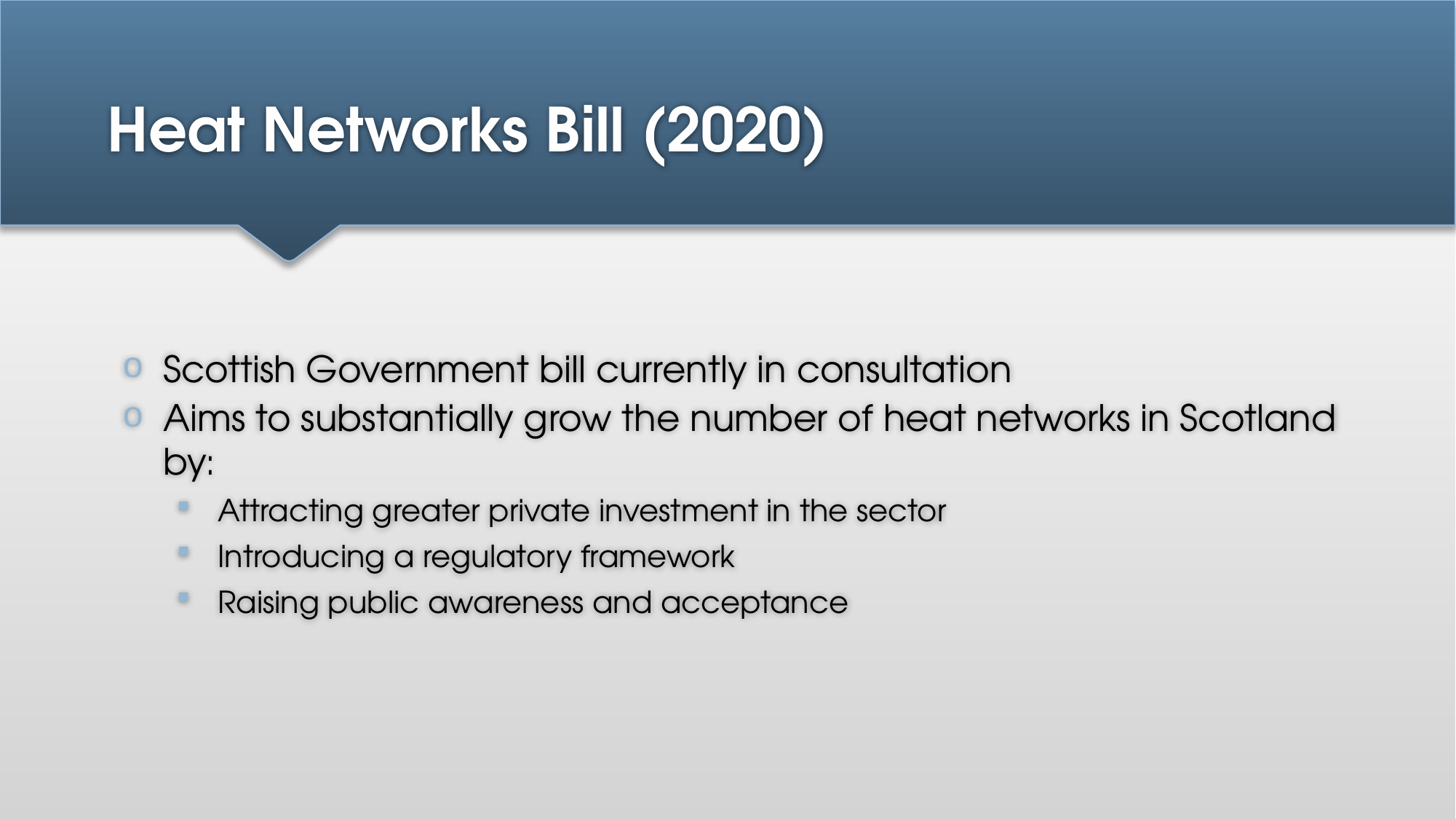

# Heat Networks Bill (2020)
Scottish Government bill currently in consultation
Aims to substantially grow the number of heat networks in Scotland by:
Attracting greater private investment in the sector
Introducing a regulatory framework
Raising public awareness and acceptance